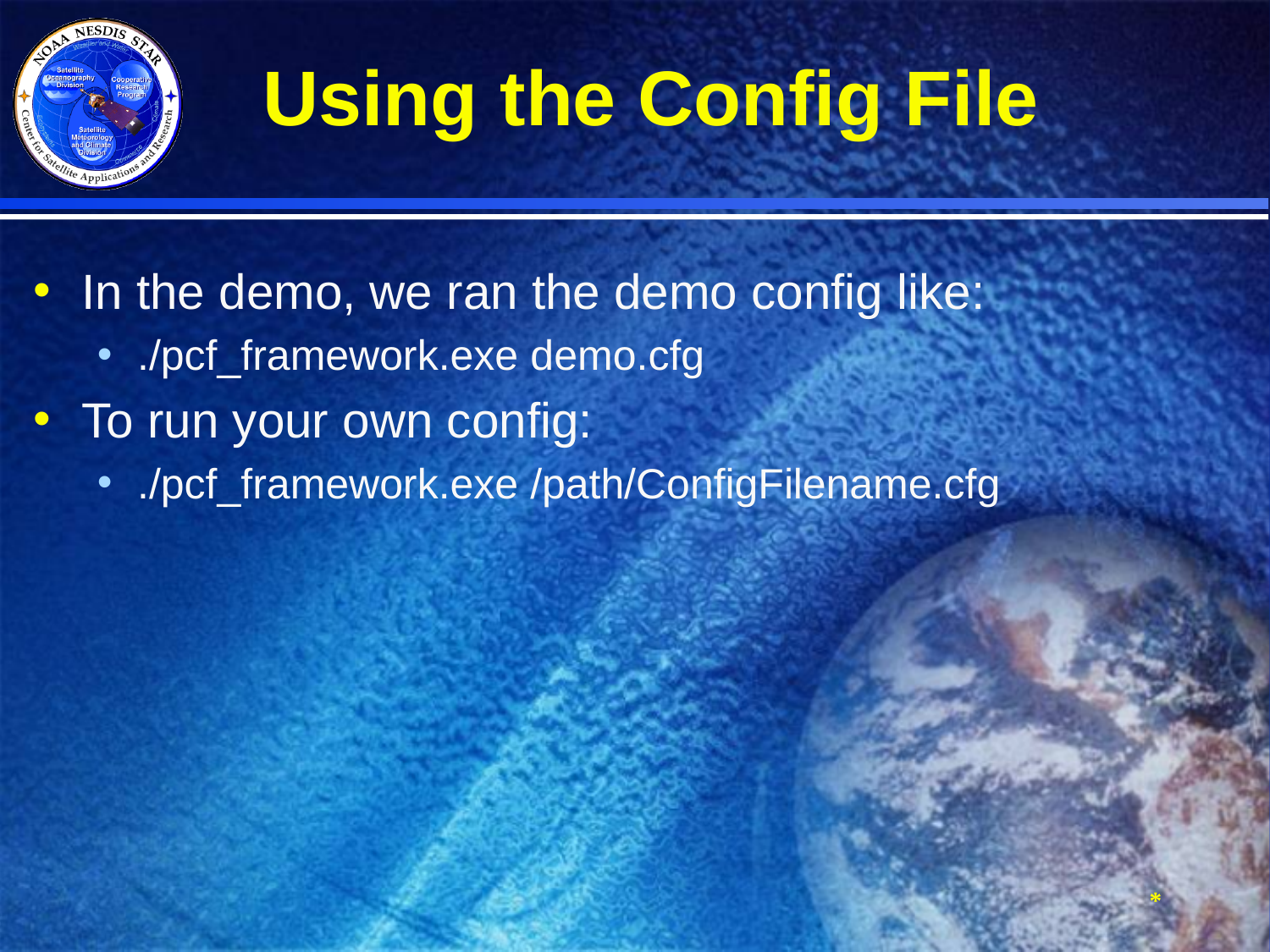

# Using the Config File
In the demo, we ran the demo config like:
./pcf_framework.exe demo.cfg
To run your own config:
./pcf_framework.exe /path/ConfigFilename.cfg

*